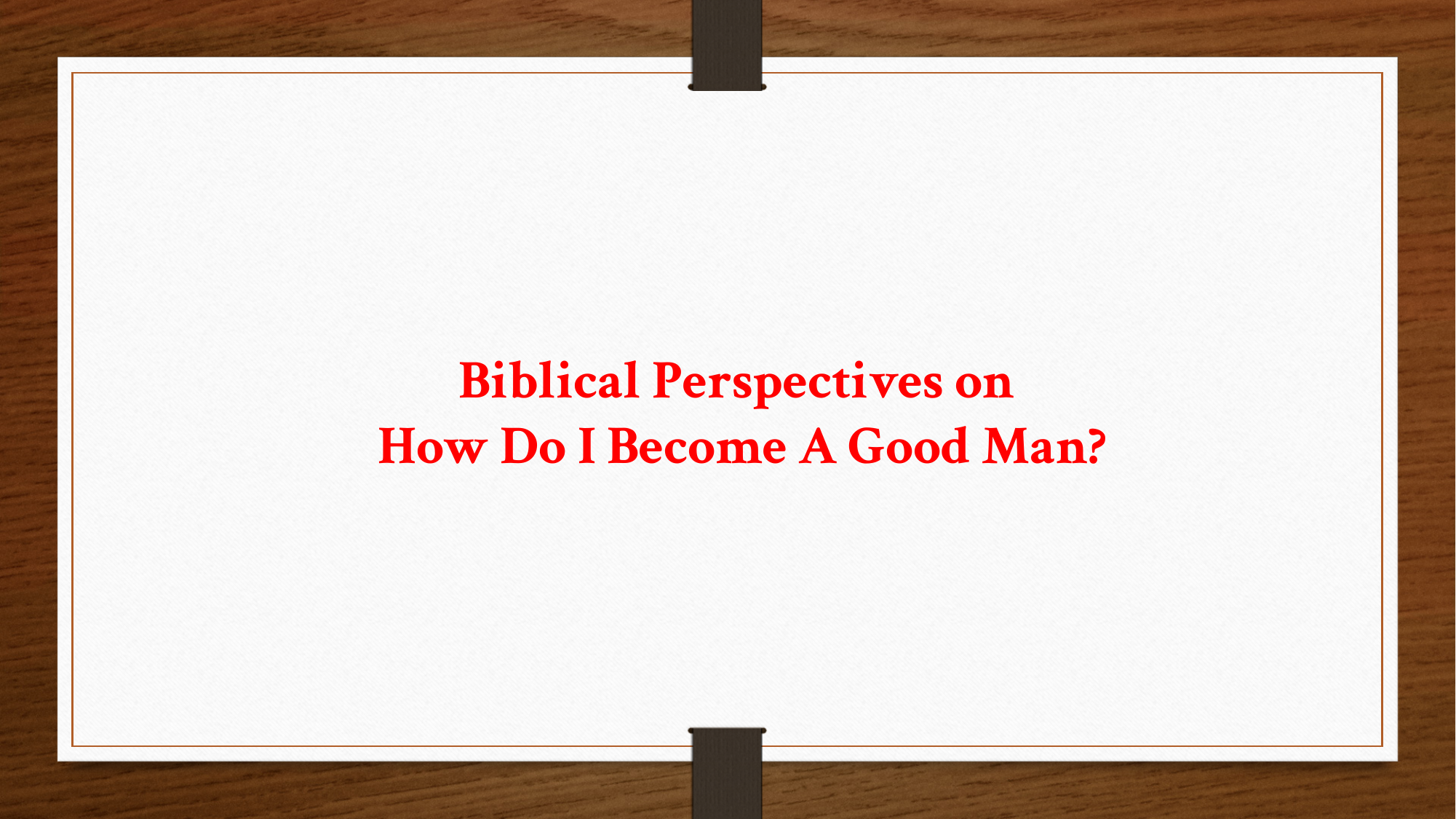

Biblical Perspectives on
How Do I Become A Good Man?